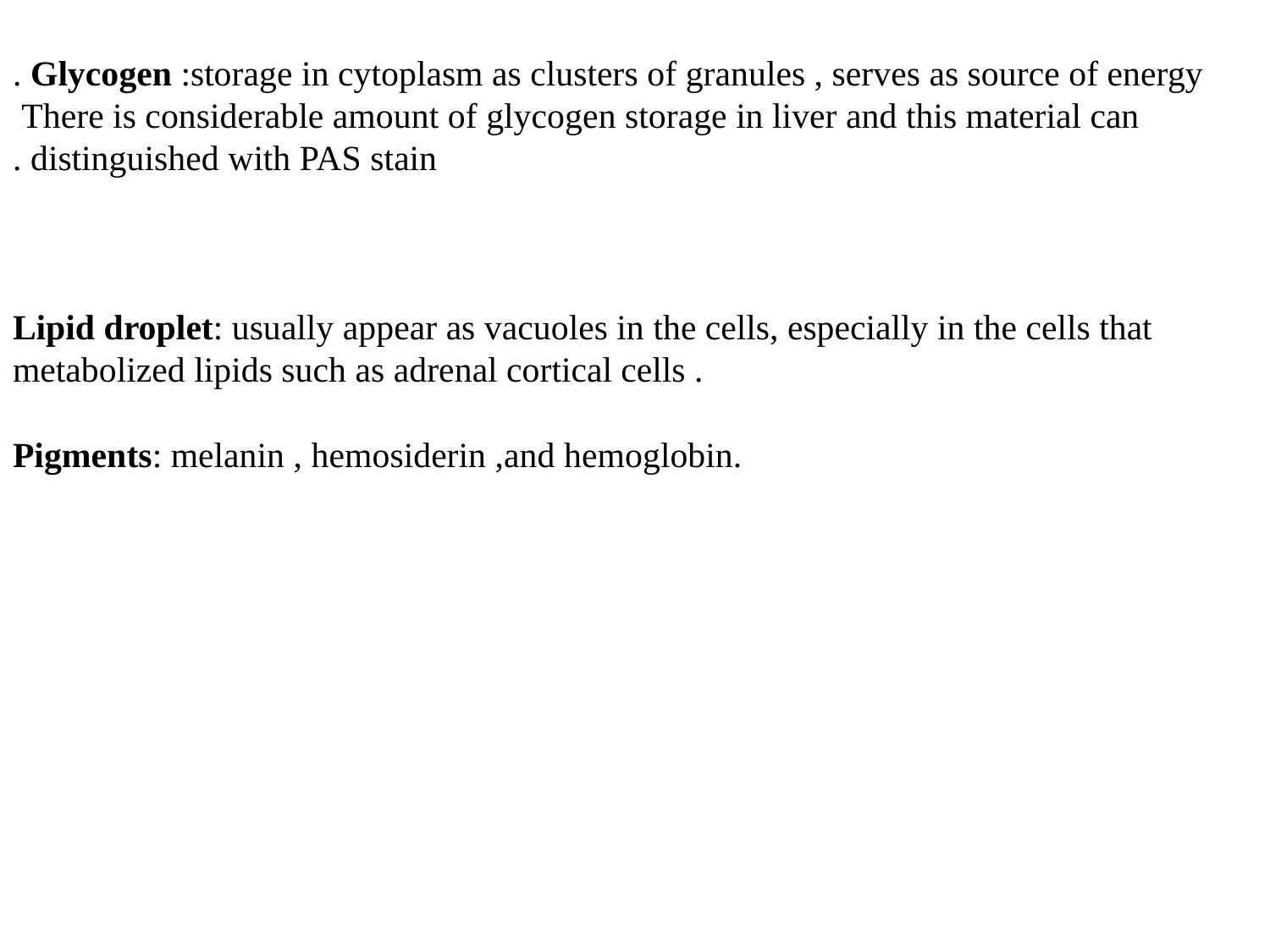

Glycogen :storage in cytoplasm as clusters of granules , serves as source of energy .
There is considerable amount of glycogen storage in liver and this material can
distinguished with PAS stain .

Lipid droplet: usually appear as vacuoles in the cells, especially in the cells that
metabolized lipids such as adrenal cortical cells .

Pigments: melanin , hemosiderin ,and hemoglobin.